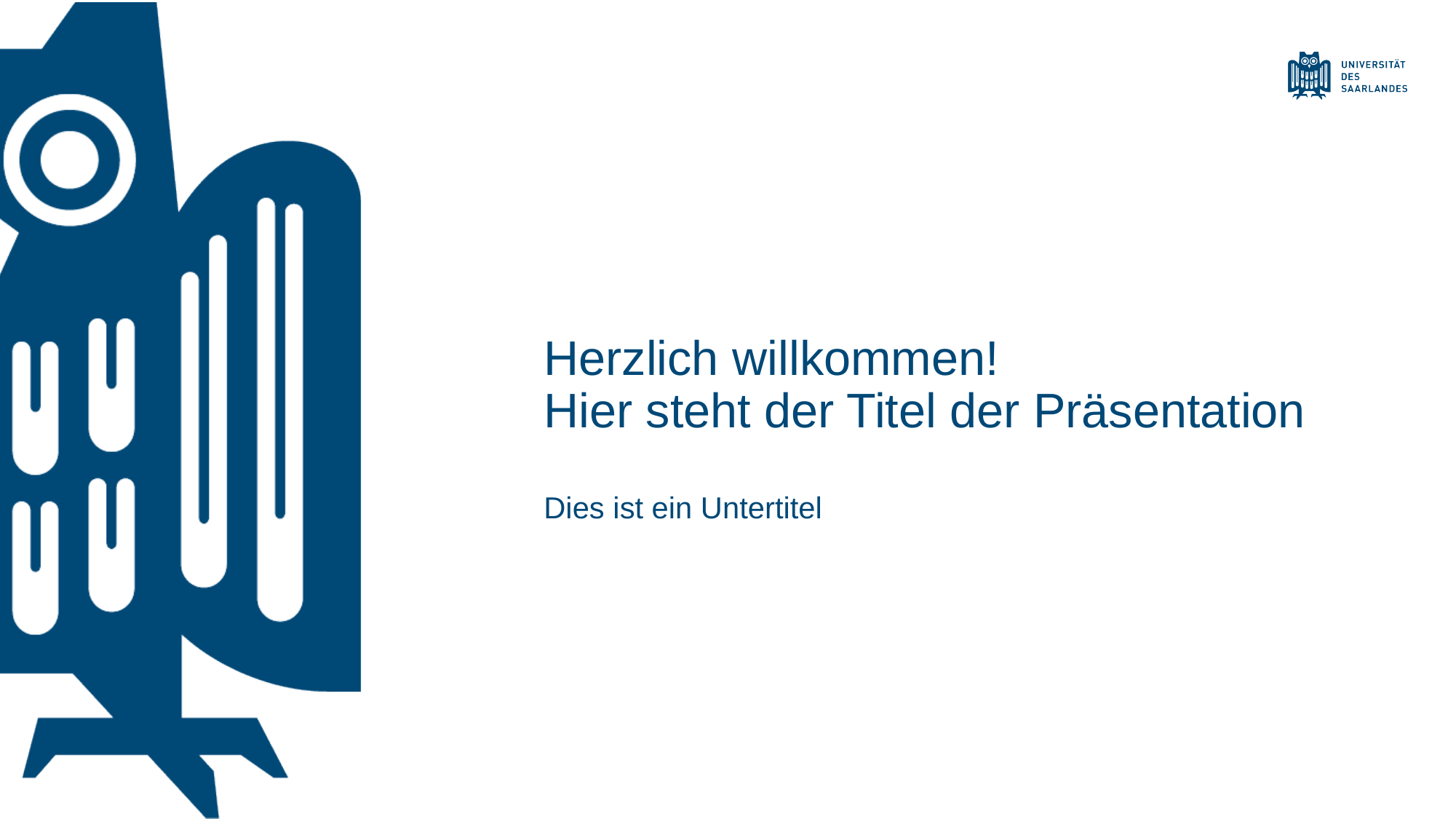

# Herzlich willkommen! Hier steht der Titel der Präsentation
Dies ist ein Untertitel